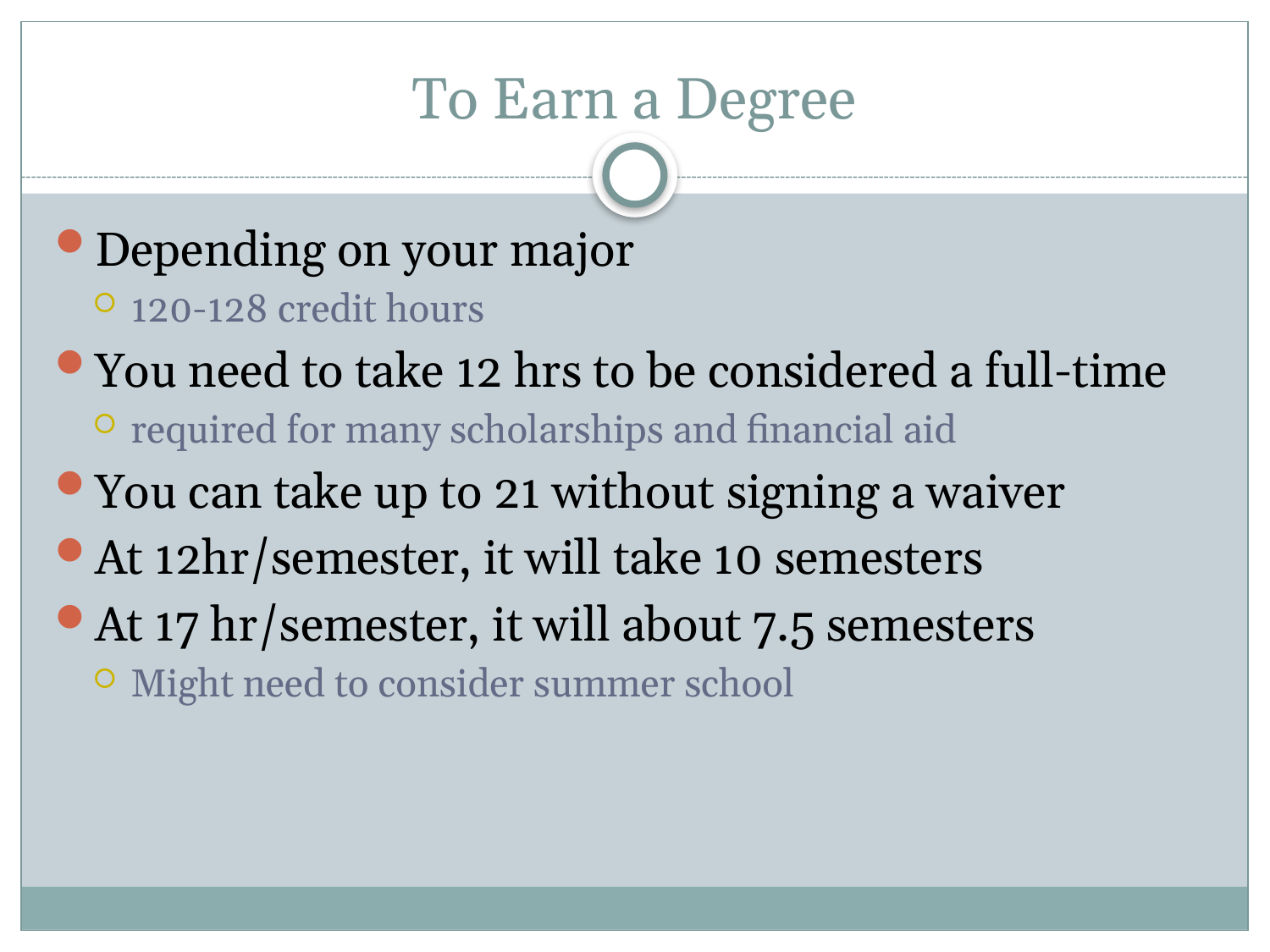

# To Earn a Degree
Depending on your major
120-128 credit hours
You need to take 12 hrs to be considered a full-time
required for many scholarships and financial aid
You can take up to 21 without signing a waiver
At 12hr/semester, it will take 10 semesters
At 17 hr/semester, it will about 7.5 semesters
Might need to consider summer school